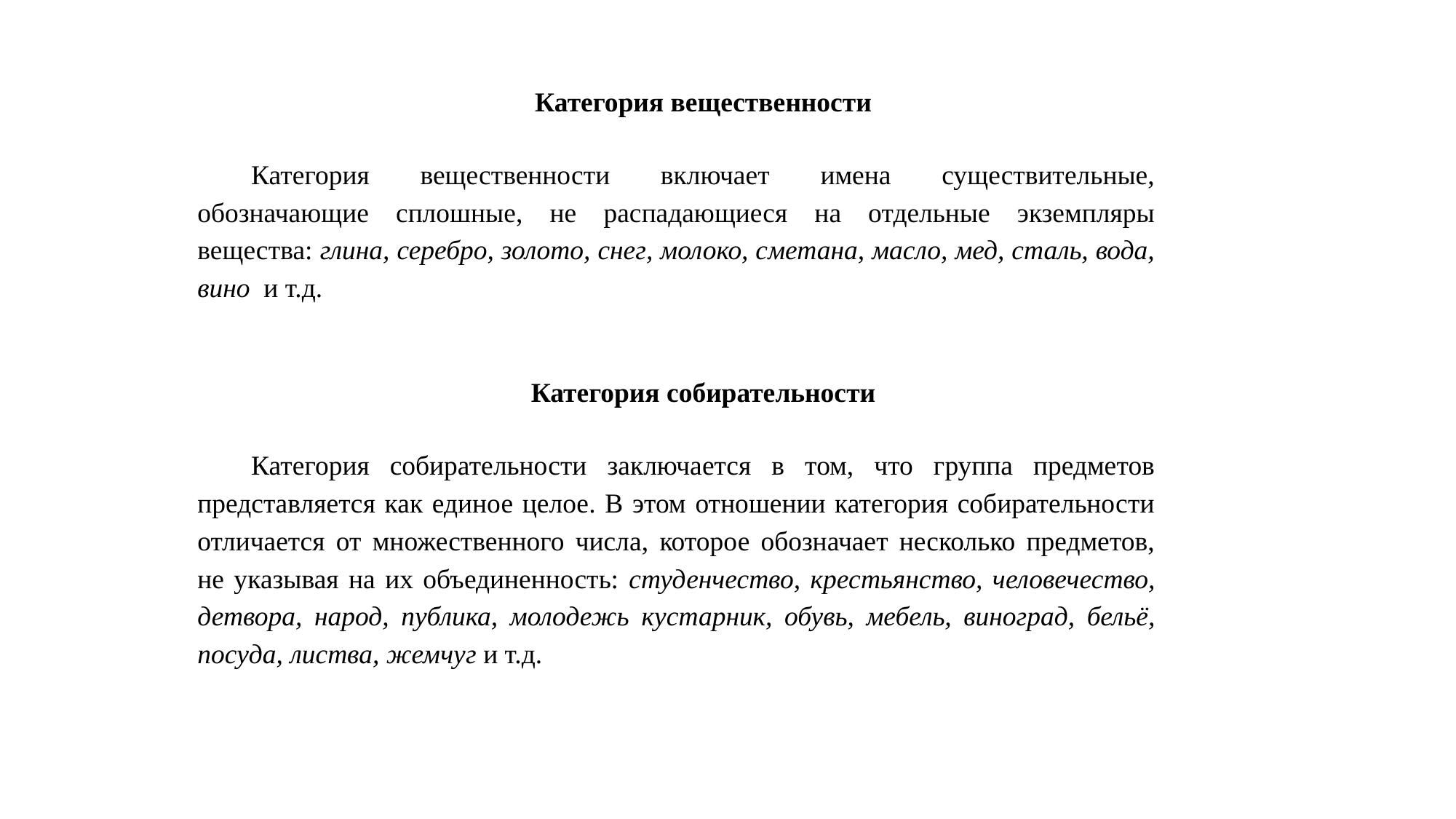

Категория вещественности

Категория вещественности включает имена существительные, обозначающие сплошные, не распадающиеся на отдельные экземпляры вещества: глина, серебро, золото, снег, молоко, сметана, масло, мед, сталь, вода, вино  и т.д.

Категория собирательности

Категория собирательности заключается в том, что группа предметов представляется как единое целое. В этом отношении категория собирательности отличается от множественного числа, которое обозначает несколько предметов, не указывая на их объединенность: студенчество, крестьянство, человечество, детвора, народ, публика, молодежь кустарник, обувь, мебель, виноград, бельё, посуда, листва, жемчуг и т.д.